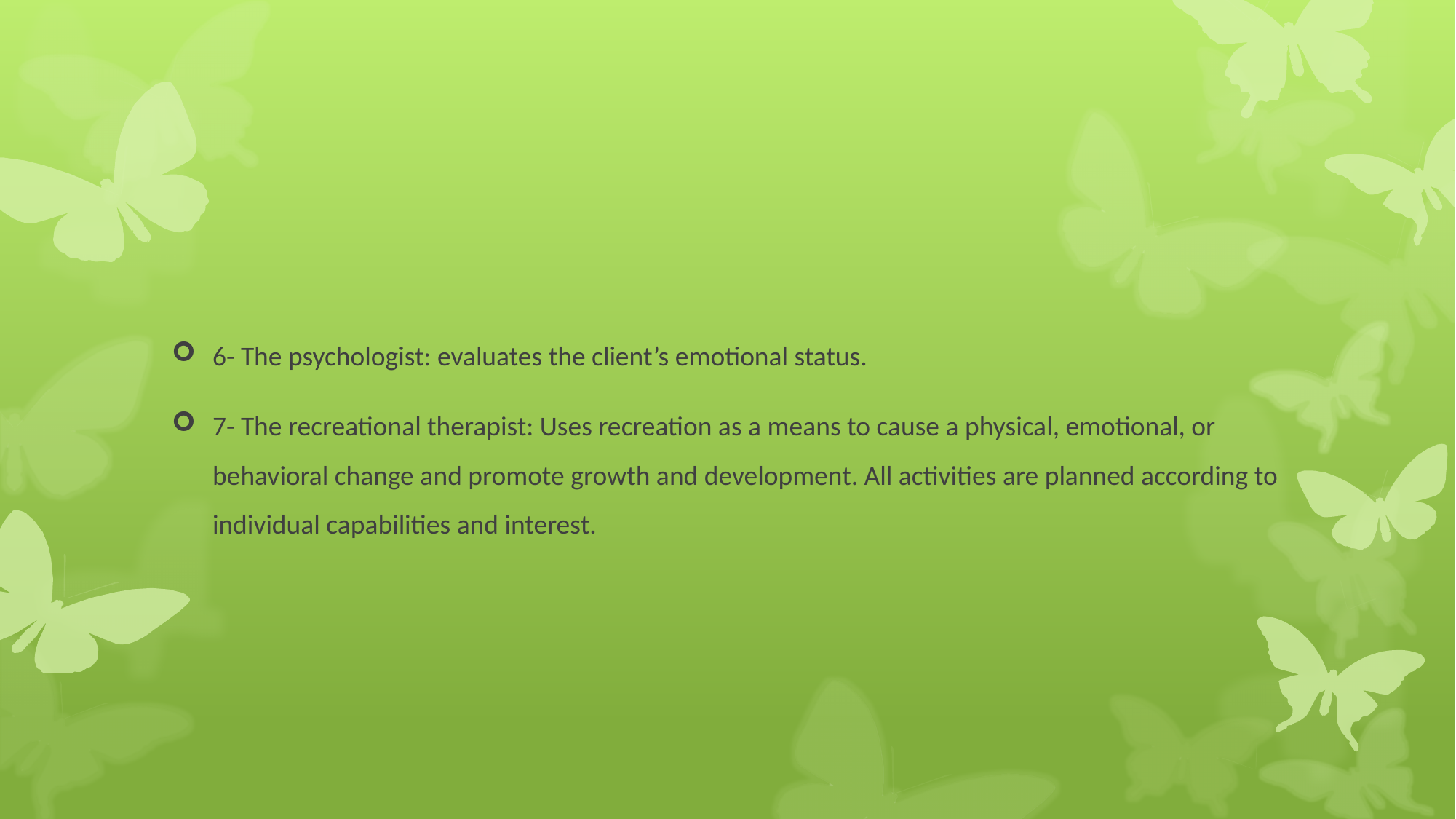

#
6- The psychologist: evaluates the client’s emotional status.
7- The recreational therapist: Uses recreation as a means to cause a physical, emotional, or behavioral change and promote growth and development. All activities are planned according to individual capabilities and interest.